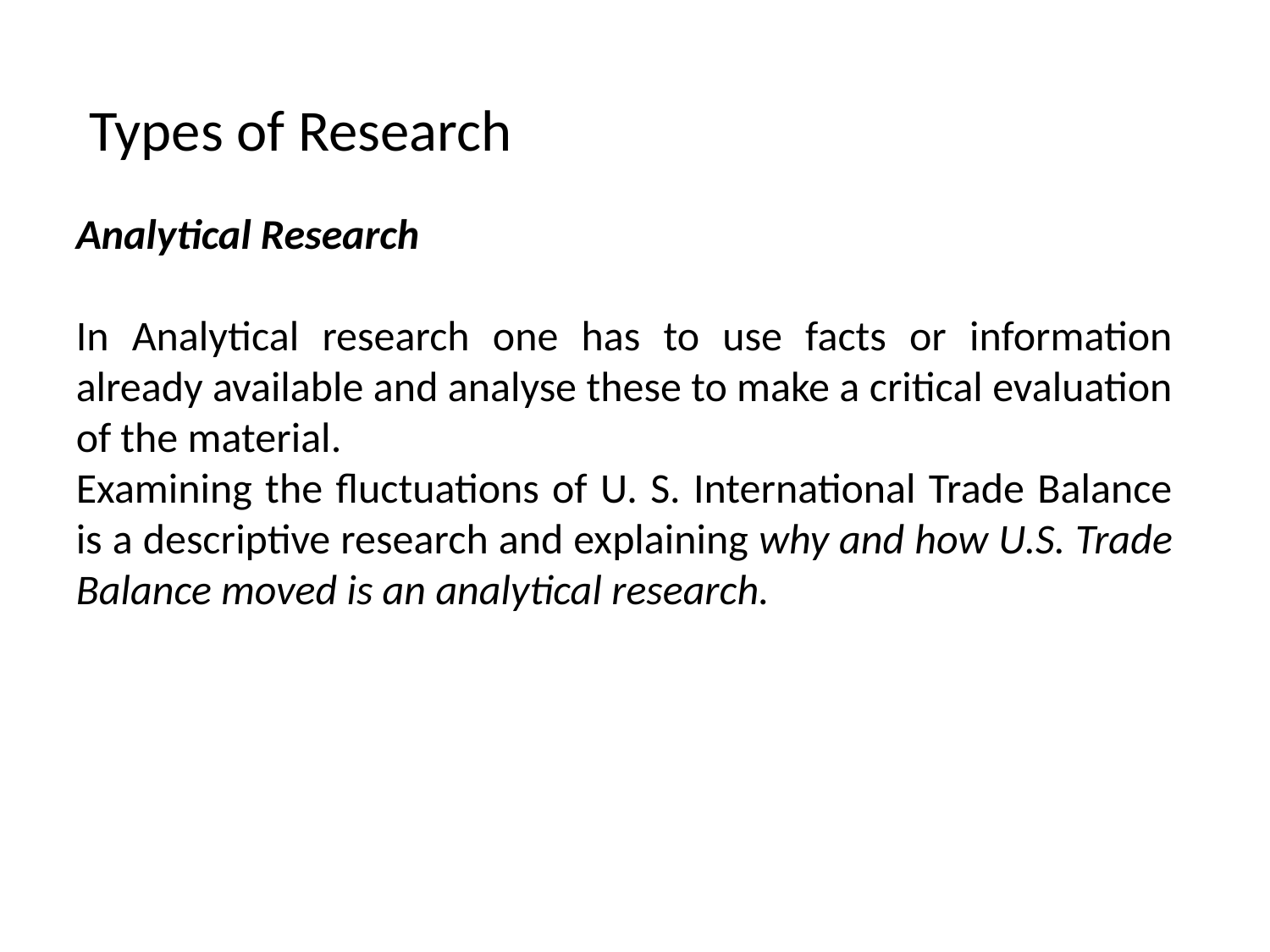

# Types of Research
Analytical Research

In Analytical research one has to use facts or information already available and analyse these to make a critical evaluation of the material.
Examining the fluctuations of U. S. International Trade Balance is a descriptive research and explaining why and how U.S. Trade Balance moved is an analytical research.